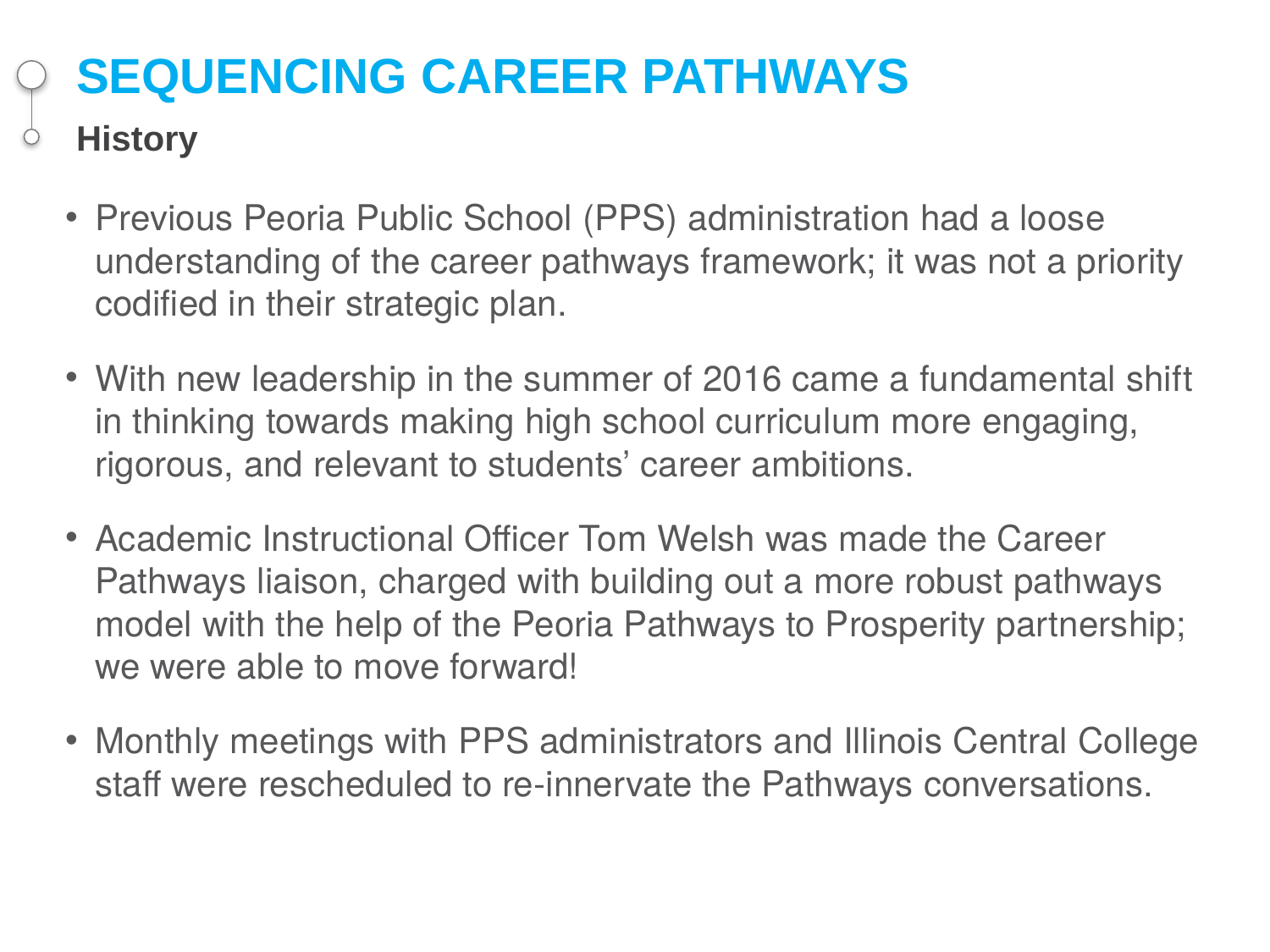

# SEQUENCING CAREER PATHWAYS History
Previous Peoria Public School (PPS) administration had a loose understanding of the career pathways framework; it was not a priority codified in their strategic plan.
With new leadership in the summer of 2016 came a fundamental shift in thinking towards making high school curriculum more engaging, rigorous, and relevant to students’ career ambitions.
Academic Instructional Officer Tom Welsh was made the Career Pathways liaison, charged with building out a more robust pathways model with the help of the Peoria Pathways to Prosperity partnership; we were able to move forward!
Monthly meetings with PPS administrators and Illinois Central College staff were rescheduled to re-innervate the Pathways conversations.